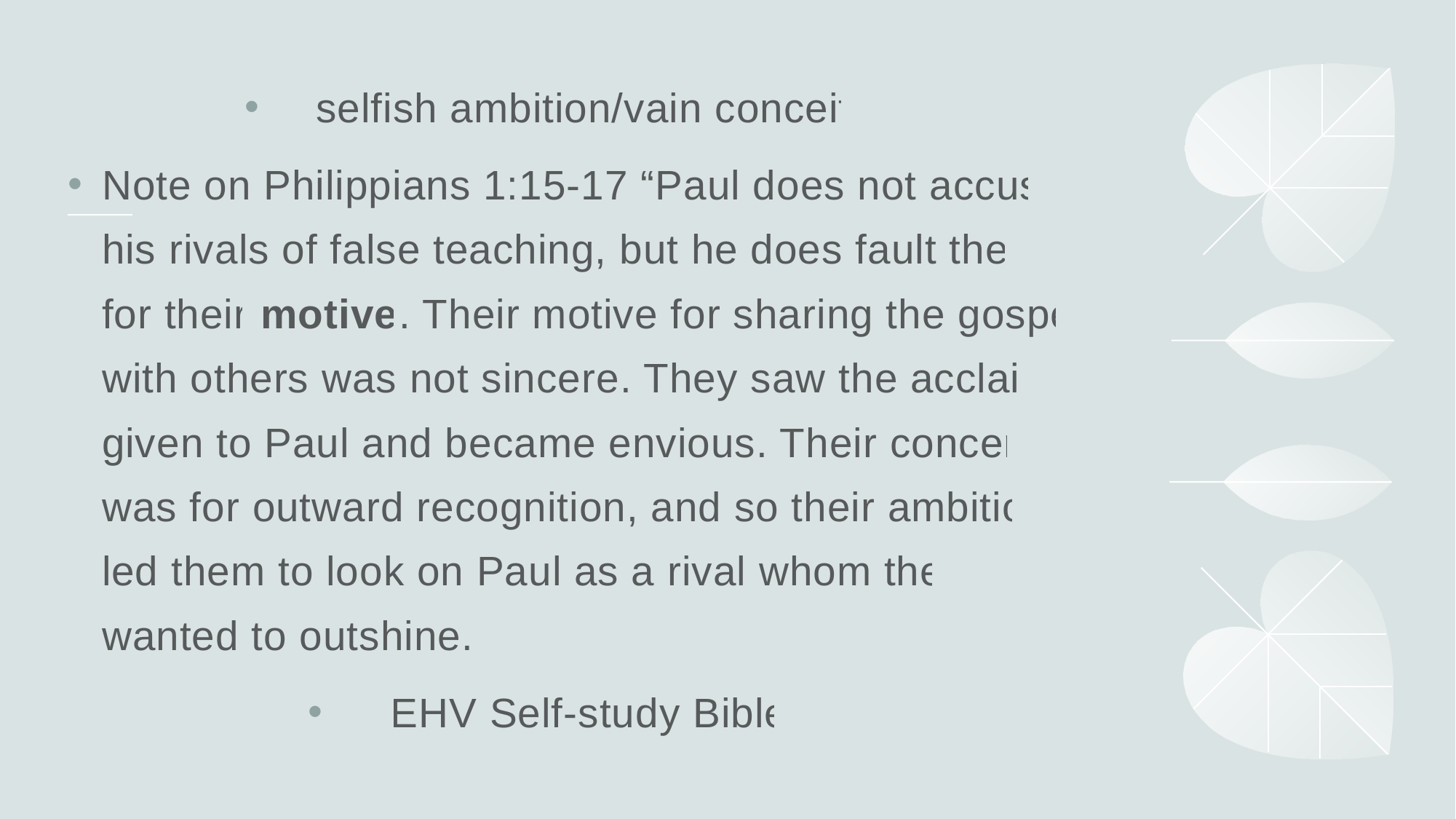

selfish ambition/vain conceit:
Note on Philippians 1:15-17 “Paul does not accuse his rivals of false teaching, but he does fault them for their motive. Their motive for sharing the gospel with others was not sincere. They saw the acclaim given to Paul and became envious. Their concern was for outward recognition, and so their ambition led them to look on Paul as a rival whom they wanted to outshine.”
EHV Self-study Bible